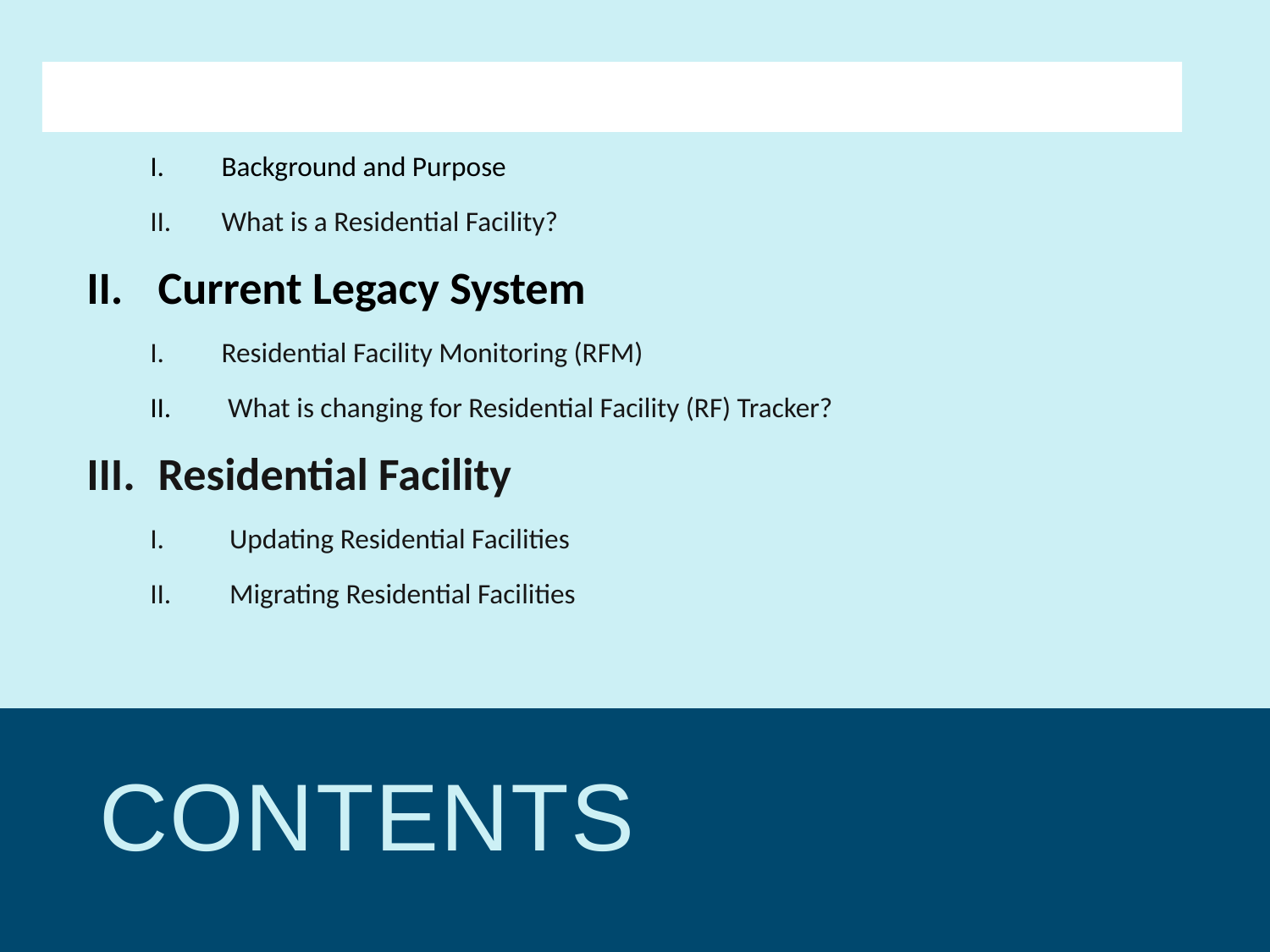

Overview
Background and Purpose
What is a Residential Facility?
Current Legacy System
Residential Facility Monitoring (RFM)
 What is changing for Residential Facility (RF) Tracker?
Residential Facility
Updating Residential Facilities
Migrating Residential Facilities

# CONTENTS
2